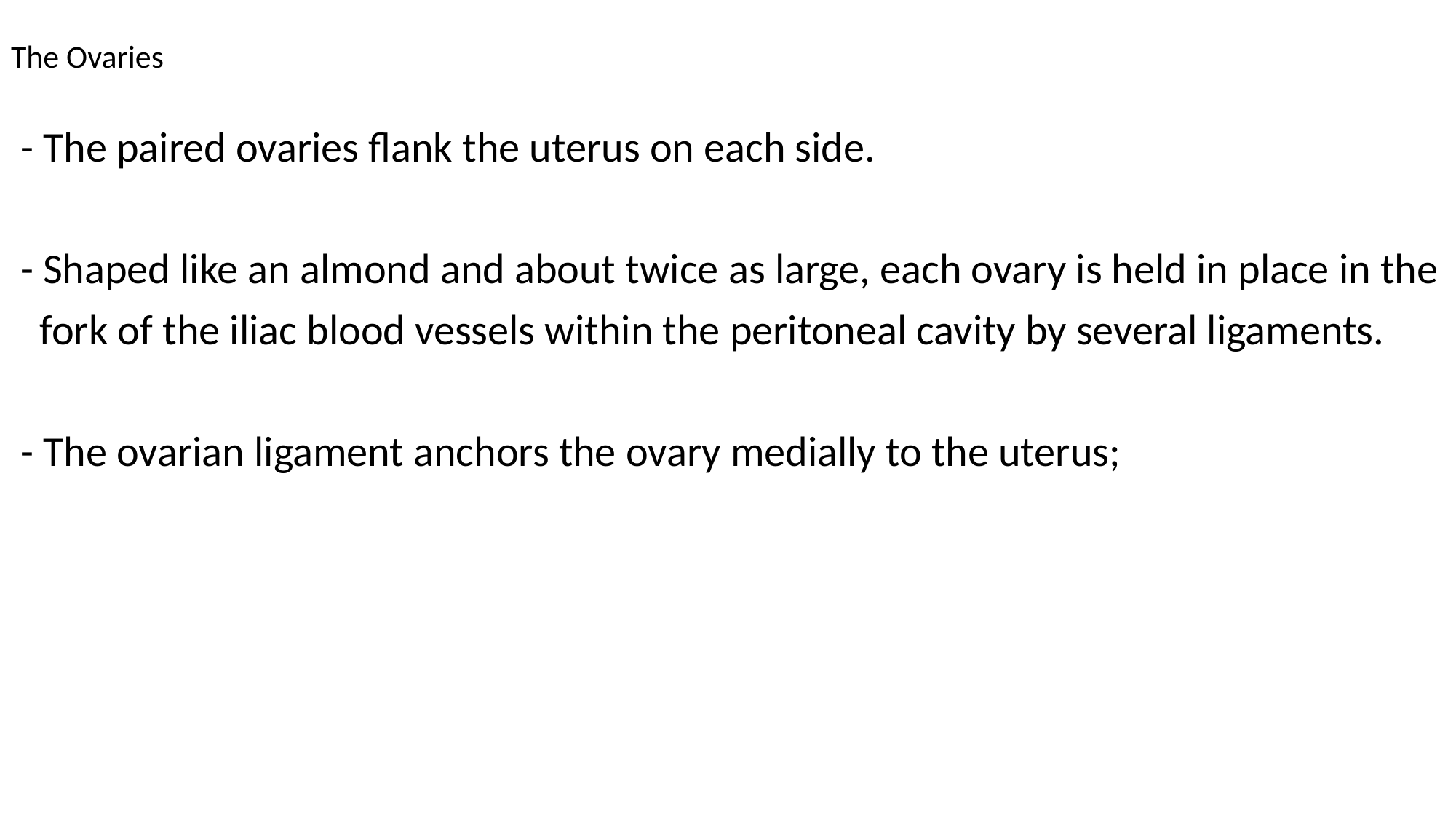

# The Ovaries
 - The paired ovaries flank the uterus on each side.

 - Shaped like an almond and about twice as large, each ovary is held in place in the
   fork of the iliac blood vessels within the peritoneal cavity by several ligaments.

 - The ovarian ligament anchors the ovary medially to the uterus;